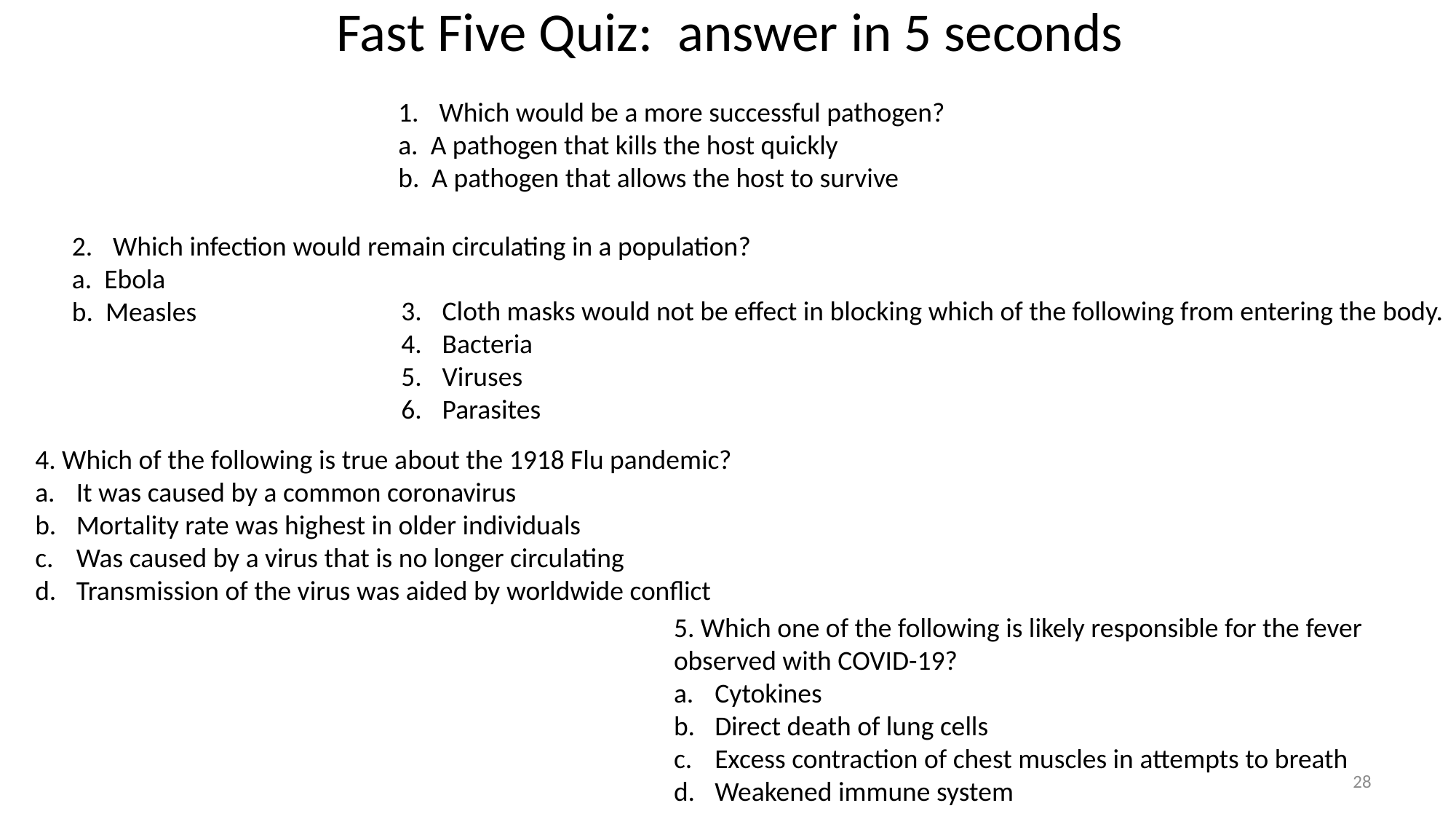

Fast Five Quiz:  answer in 5 seconds
Which would be a more successful pathogen?
a.  A pathogen that kills the host quickly
b.  A pathogen that allows the host to survive

Which infection would remain circulating in a population?
a.  Ebola
b.  Measles
Cloth masks would not be effect in blocking which of the following from entering the body.
Bacteria
Viruses
Parasites

4. Which of the following is true about the 1918 Flu pandemic?
It was caused by a common coronavirus
Mortality rate was highest in older individuals
Was caused by a virus that is no longer circulating
Transmission of the virus was aided by worldwide conflict

5. Which one of the following is likely responsible for the fever observed with COVID-19?
Cytokines
Direct death of lung cells
Excess contraction of chest muscles in attempts to breath
Weakened immune system

28